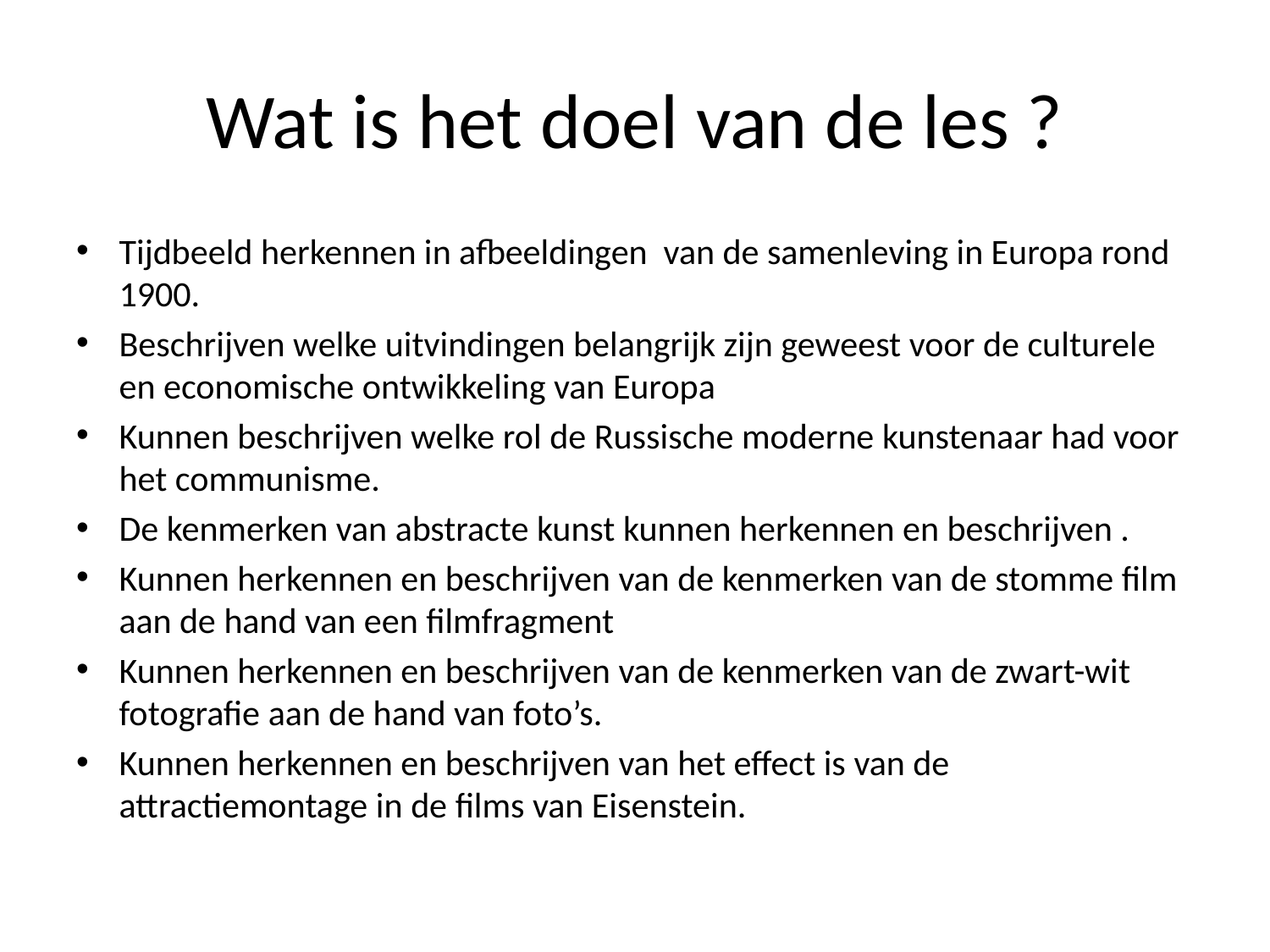

# Wat is het doel van de les ?
Tijdbeeld herkennen in afbeeldingen  van de samenleving in Europa rond 1900.
Beschrijven welke uitvindingen belangrijk zijn geweest voor de culturele en economische ontwikkeling van Europa
Kunnen beschrijven welke rol de Russische moderne kunstenaar had voor het communisme.
De kenmerken van abstracte kunst kunnen herkennen en beschrijven .
Kunnen herkennen en beschrijven van de kenmerken van de stomme film aan de hand van een filmfragment
Kunnen herkennen en beschrijven van de kenmerken van de zwart-wit fotografie aan de hand van foto’s.
Kunnen herkennen en beschrijven van het effect is van de attractiemontage in de films van Eisenstein.